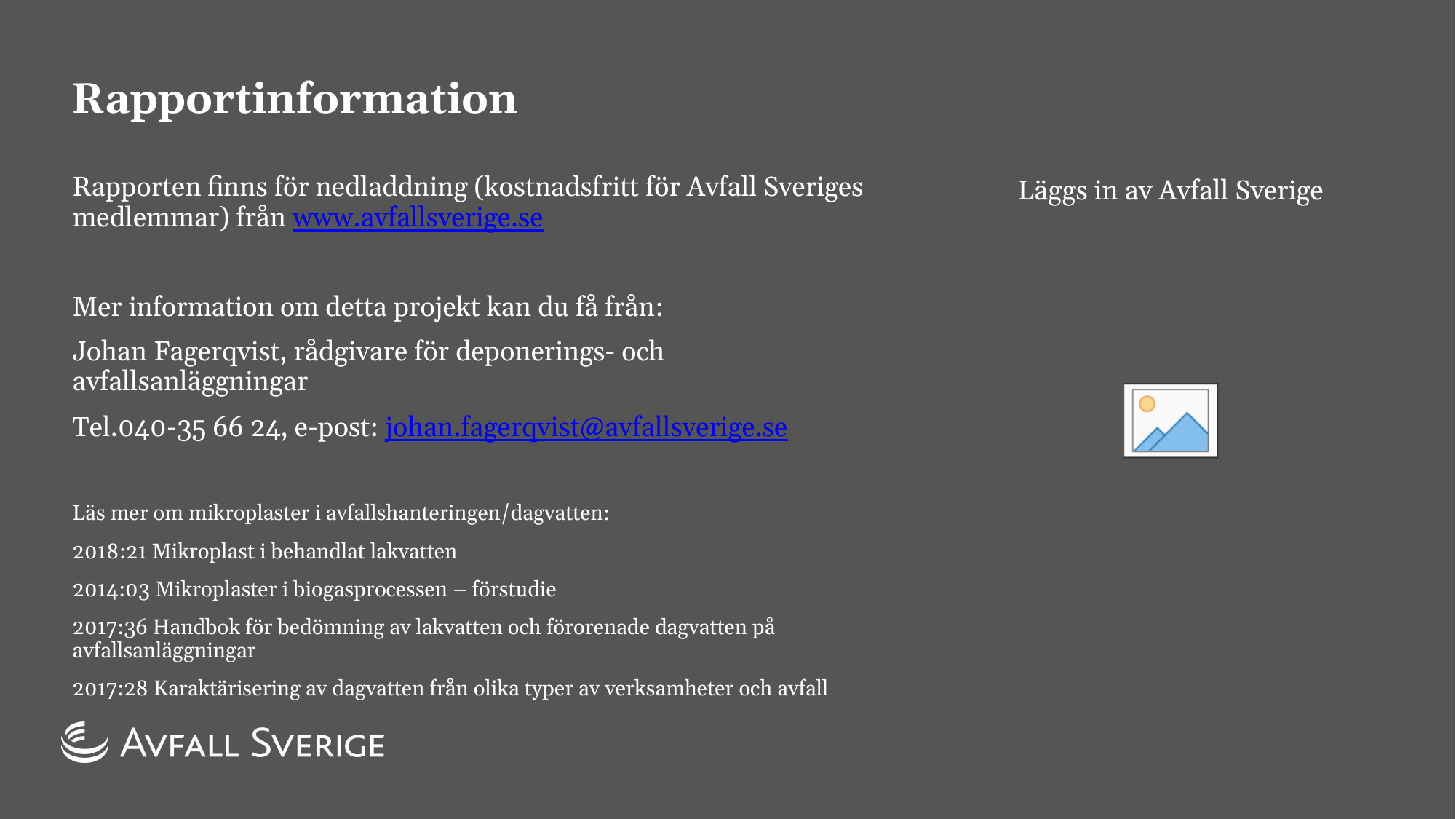

# Rapportinformation
Rapporten finns för nedladdning (kostnadsfritt för Avfall Sveriges medlemmar) från www.avfallsverige.se

Mer information om detta projekt kan du få från:
Johan Fagerqvist, rådgivare för deponerings- och avfallsanläggningar
Tel.040-35 66 24, e-post: johan.fagerqvist@avfallsverige.se

Läs mer om mikroplaster i avfallshanteringen/dagvatten:
2018:21 Mikroplast i behandlat lakvatten
2014:03 Mikroplaster i biogasprocessen – förstudie
2017:36 Handbok för bedömning av lakvatten och förorenade dagvatten på avfallsanläggningar
2017:28 Karaktärisering av dagvatten från olika typer av verksamheter och avfall